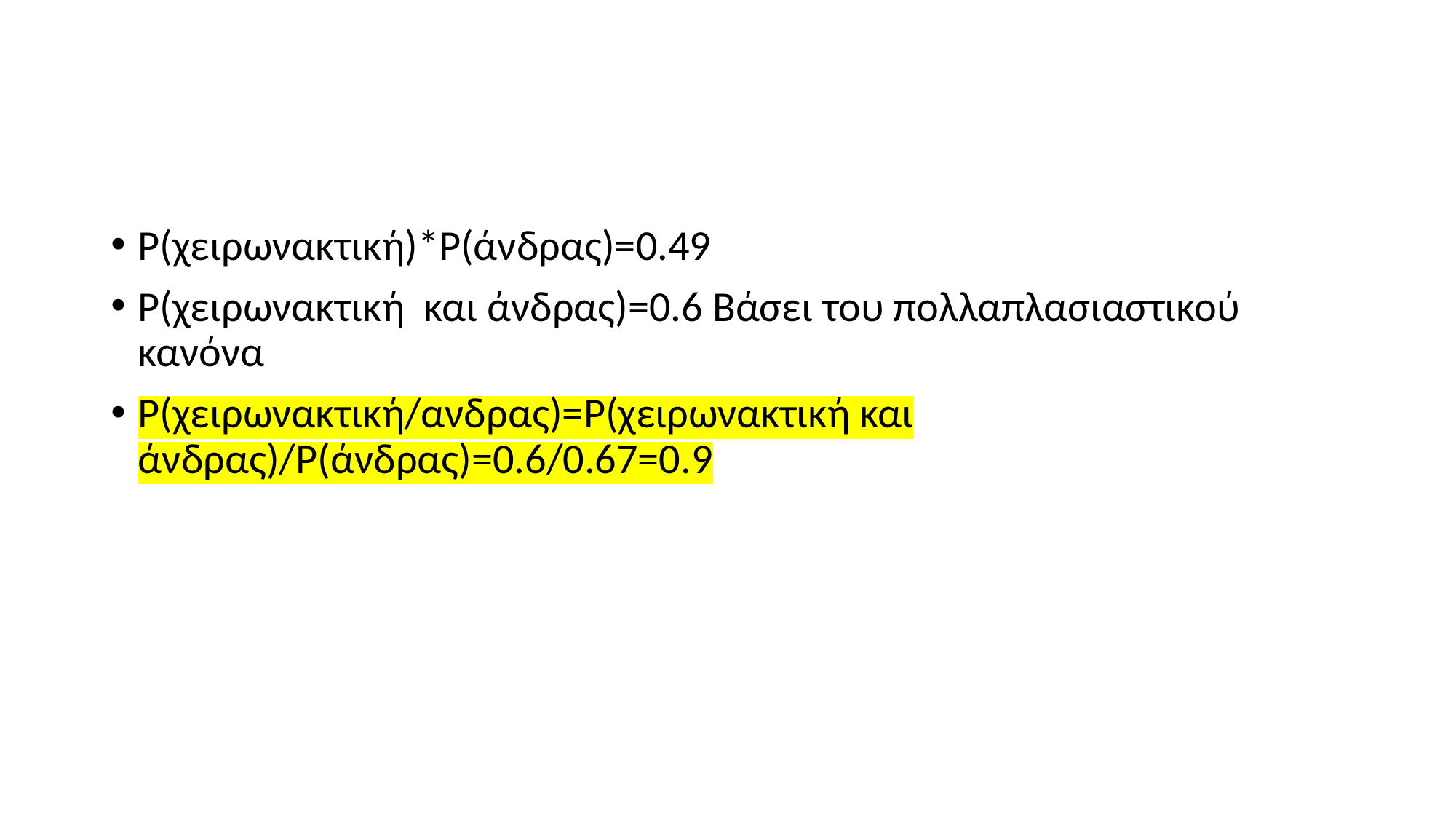

#
P(χειρωνακτική)*P(άνδρας)=0.49
P(χειρωνακτική  και άνδρας)=0.6 Βάσει του πολλαπλασιαστικού κανόνα
P(χειρωνακτική/ανδρας)=P(χειρωνακτική και άνδρας)/P(άνδρας)=0.6/0.67=0.9